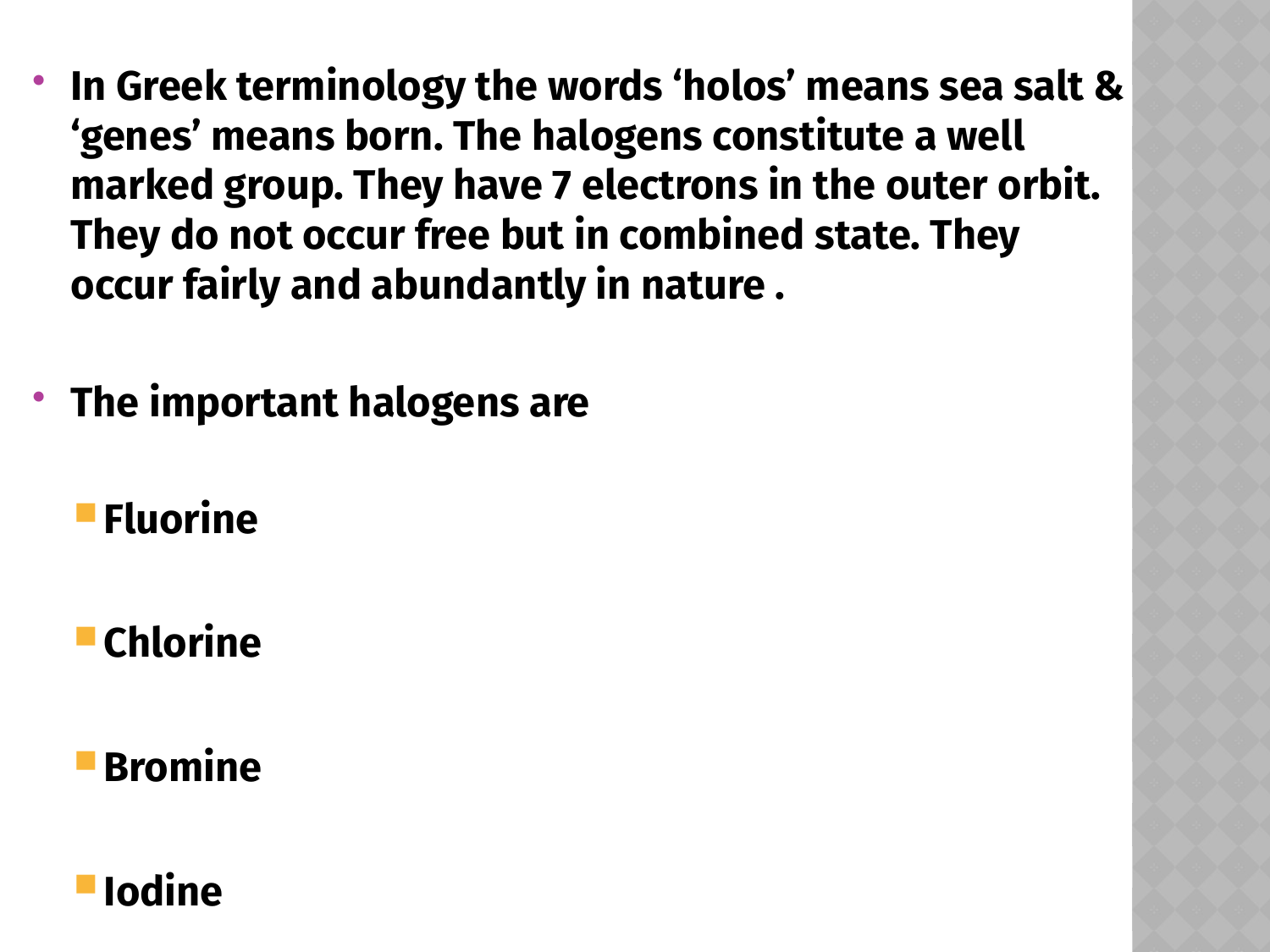

In Greek terminology the words ‘holos’ means sea salt & ‘genes’ means born. The halogens constitute a well marked group. They have 7 electrons in the outer orbit. They do not occur free but in combined state. They occur fairly and abundantly in nature .

The important halogens are

Fluorine

Chlorine

Bromine

Iodine